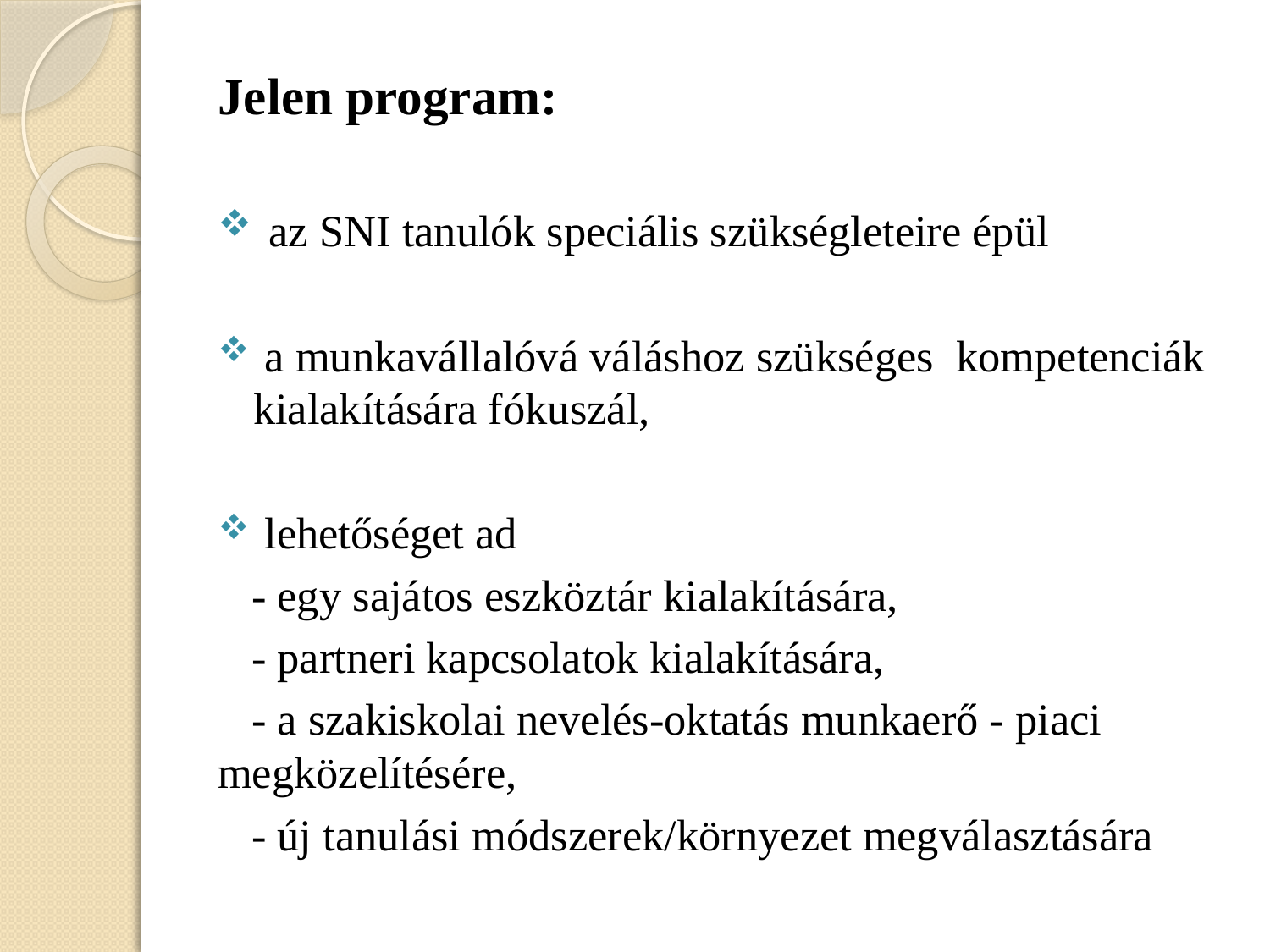

#
Jelen program:

 az SNI tanulók speciális szükségleteire épül

 a munkavállalóvá váláshoz szükséges  kompetenciák kialakítására fókuszál,

 lehetőséget ad
   - egy sajátos eszköztár kialakítására,
   - partneri kapcsolatok kialakítására,
   - a szakiskolai nevelés-oktatás munkaerő - piaci megközelítésére,
   - új tanulási módszerek/környezet megválasztására